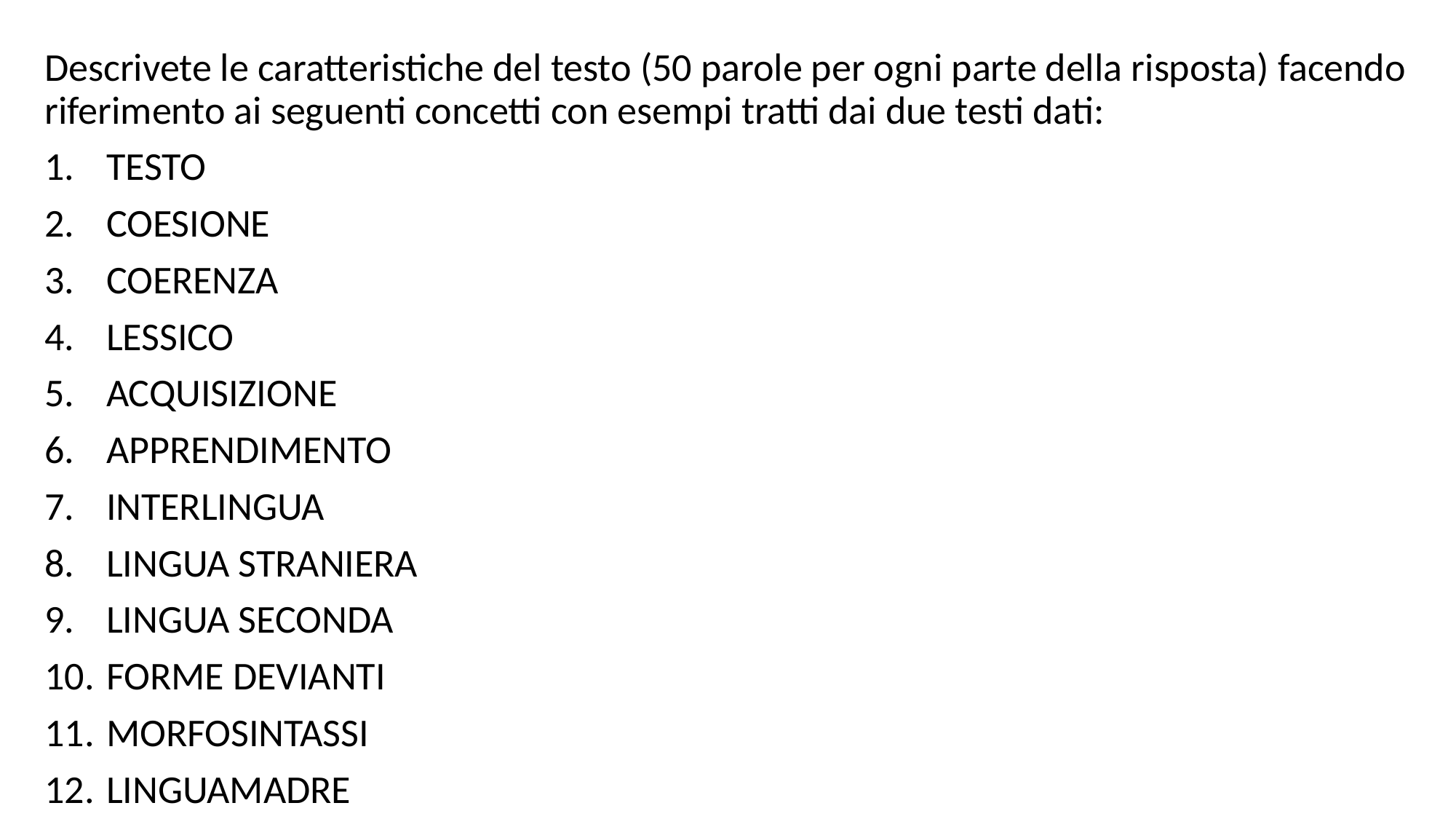

Descrivete le caratteristiche del testo (50 parole per ogni parte della risposta) facendo riferimento ai seguenti concetti con esempi tratti dai due testi dati:
TESTO
COESIONE
COERENZA
LESSICO
ACQUISIZIONE
APPRENDIMENTO
INTERLINGUA
LINGUA STRANIERA
LINGUA SECONDA
FORME DEVIANTI
MORFOSINTASSI
LINGUAMADRE